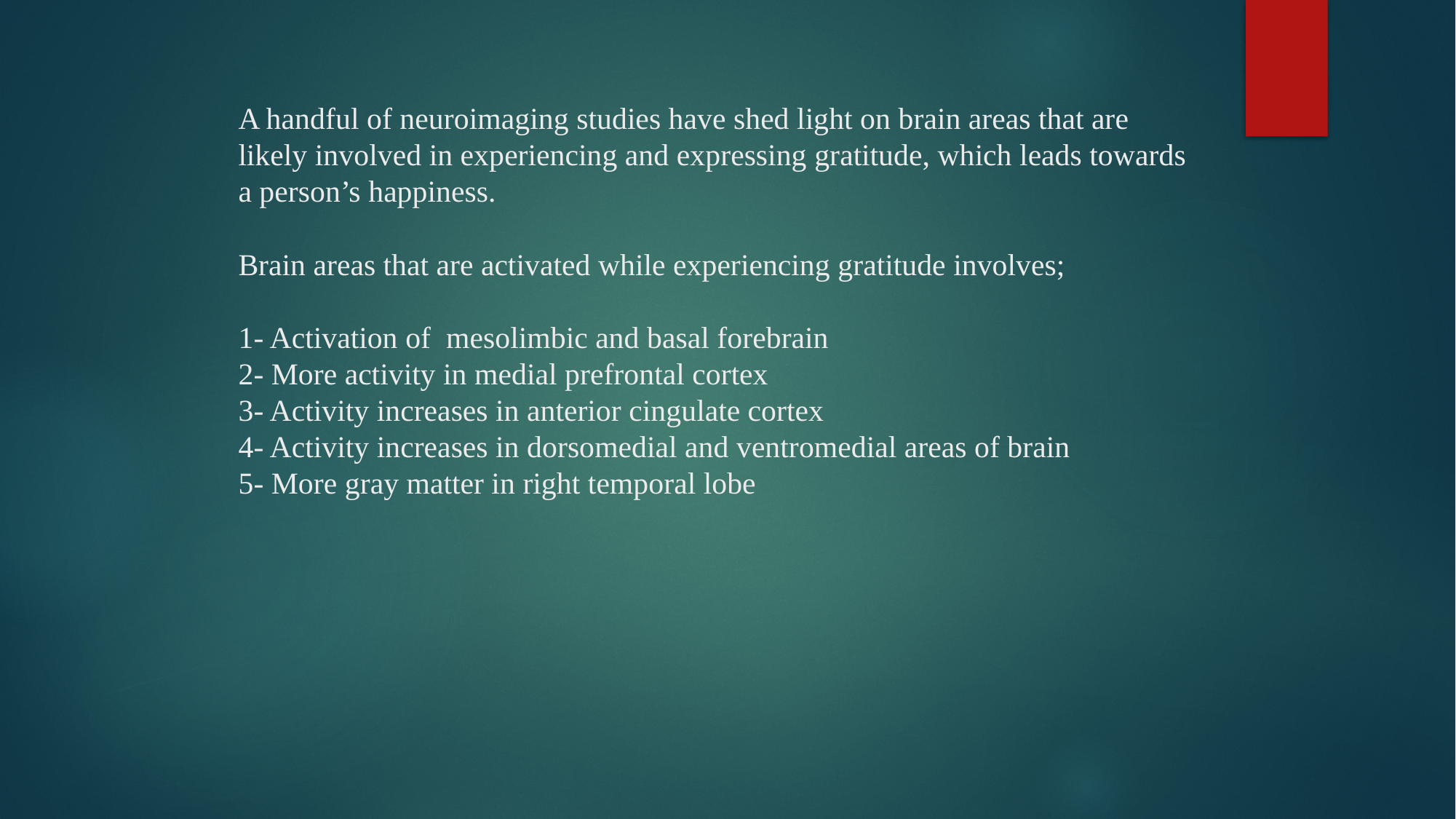

# A handful of neuroimaging studies have shed light on brain areas that are likely involved in experiencing and expressing gratitude, which leads towards a person’s happiness. Brain areas that are activated while experiencing gratitude involves; 1- Activation of  mesolimbic and basal forebrain 2- More activity in medial prefrontal cortex 3- Activity increases in anterior cingulate cortex 4- Activity increases in dorsomedial and ventromedial areas of brain 5- More gray matter in right temporal lobe